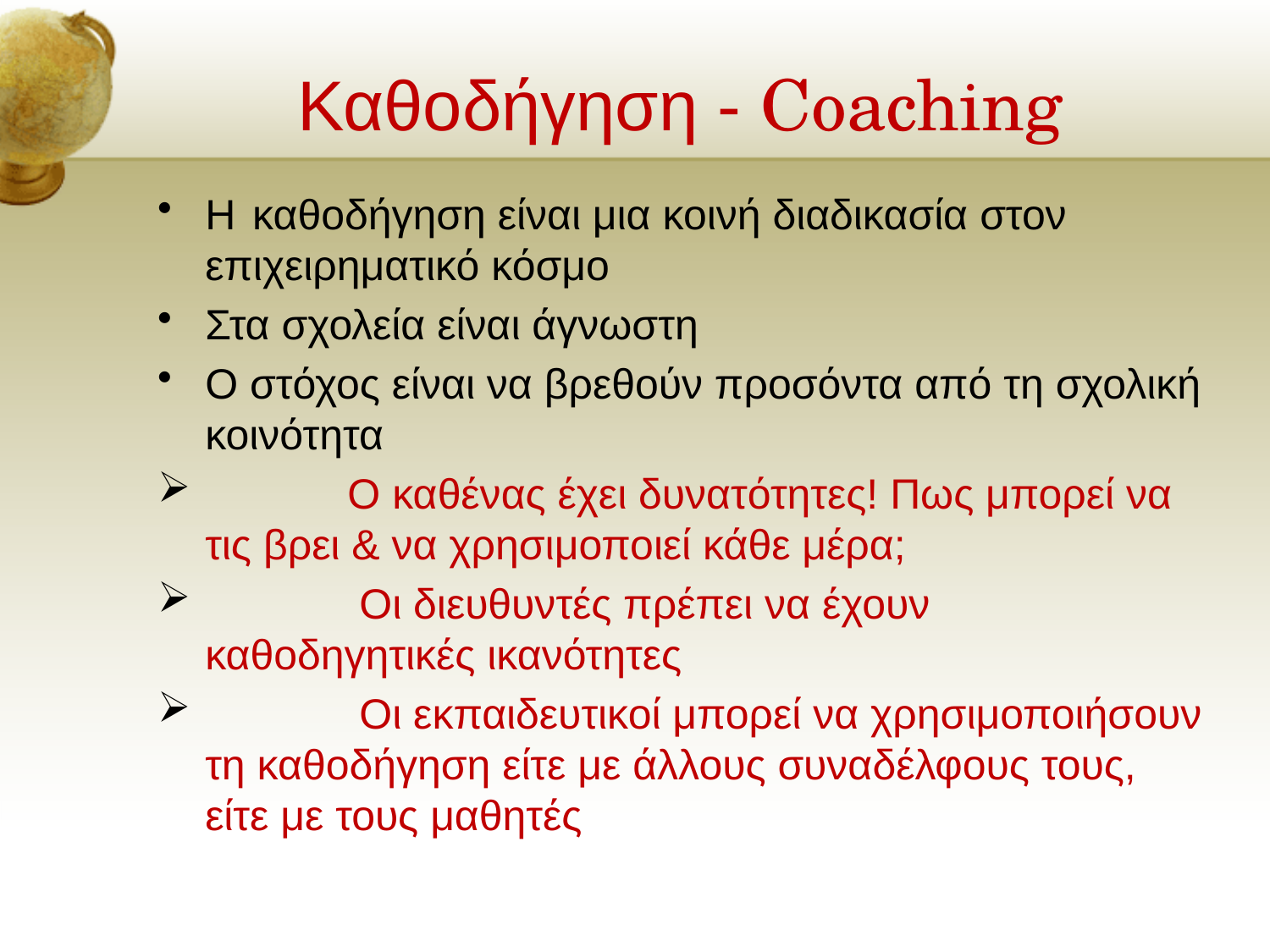

# Καθοδήγηση - Coaching
H καθοδήγηση είναι μια κοινή διαδικασία στον επιχειρηματικό κόσμο
Στα σχολεία είναι άγνωστη
Ο στόχος είναι να βρεθούν προσόντα από τη σχολική κοινότητα
            Ο καθένας έχει δυνατότητες! Πως μπορεί να τις βρει & να χρησιμοποιεί κάθε μέρα;
             Οι διευθυντές πρέπει να έχουν καθοδηγητικές ικανότητες
             Οι εκπαιδευτικοί μπορεί να χρησιμοποιήσουν τη καθοδήγηση είτε με άλλους συναδέλφους τους, είτε με τους μαθητές